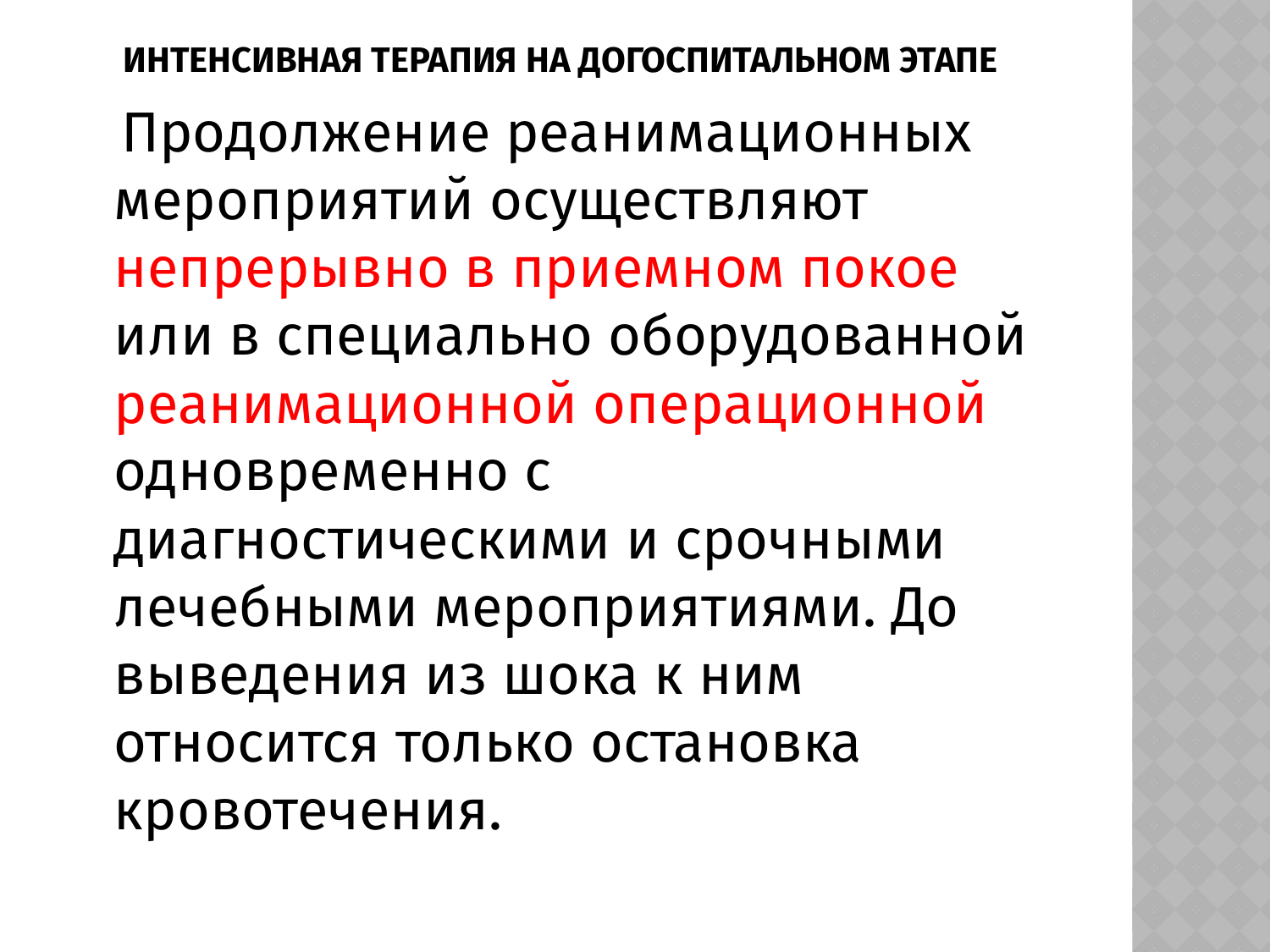

# ИНТЕНСИВНАЯ ТЕРАПИЯ НА ДОГОСПИТАЛЬНОМ ЭТАПЕ
   Продолжение реанимационных мероприятий осуществляют непрерывно в приемном покое или в специально оборудованной реанимационной операционной одновременно с диагностическими и срочными лечебными мероприятиями. До выведения из шока к ним относится только остановка кровотечения.